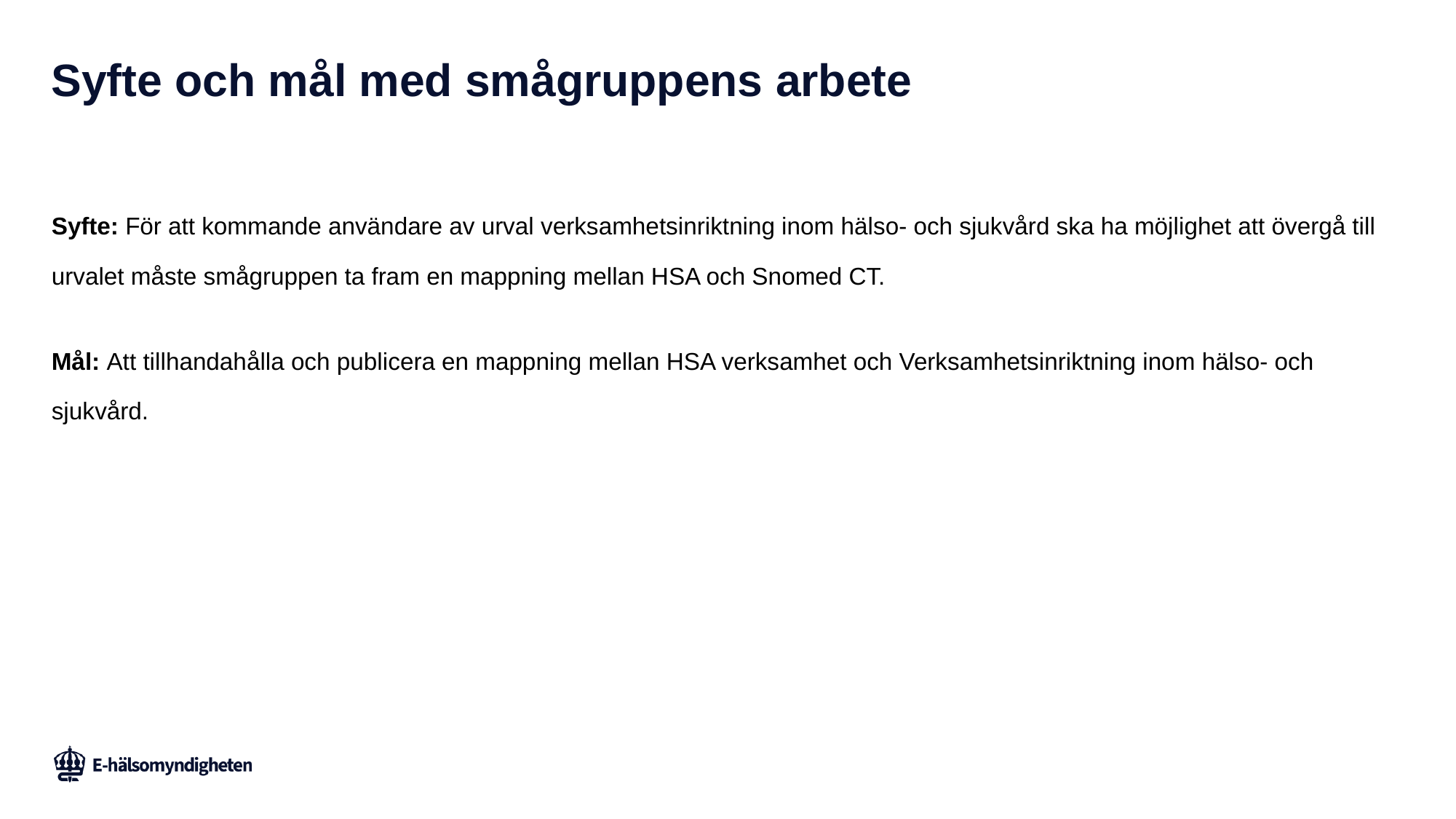

# Syfte och mål med smågruppens arbete
Syfte: För att kommande användare av urval verksamhetsinriktning inom hälso- och sjukvård ska ha möjlighet att övergå till
urvalet måste smågruppen ta fram en mappning mellan HSA och Snomed CT.
Mål: Att tillhandahålla och publicera en mappning mellan HSA verksamhet och Verksamhetsinriktning inom hälso- och
sjukvård.